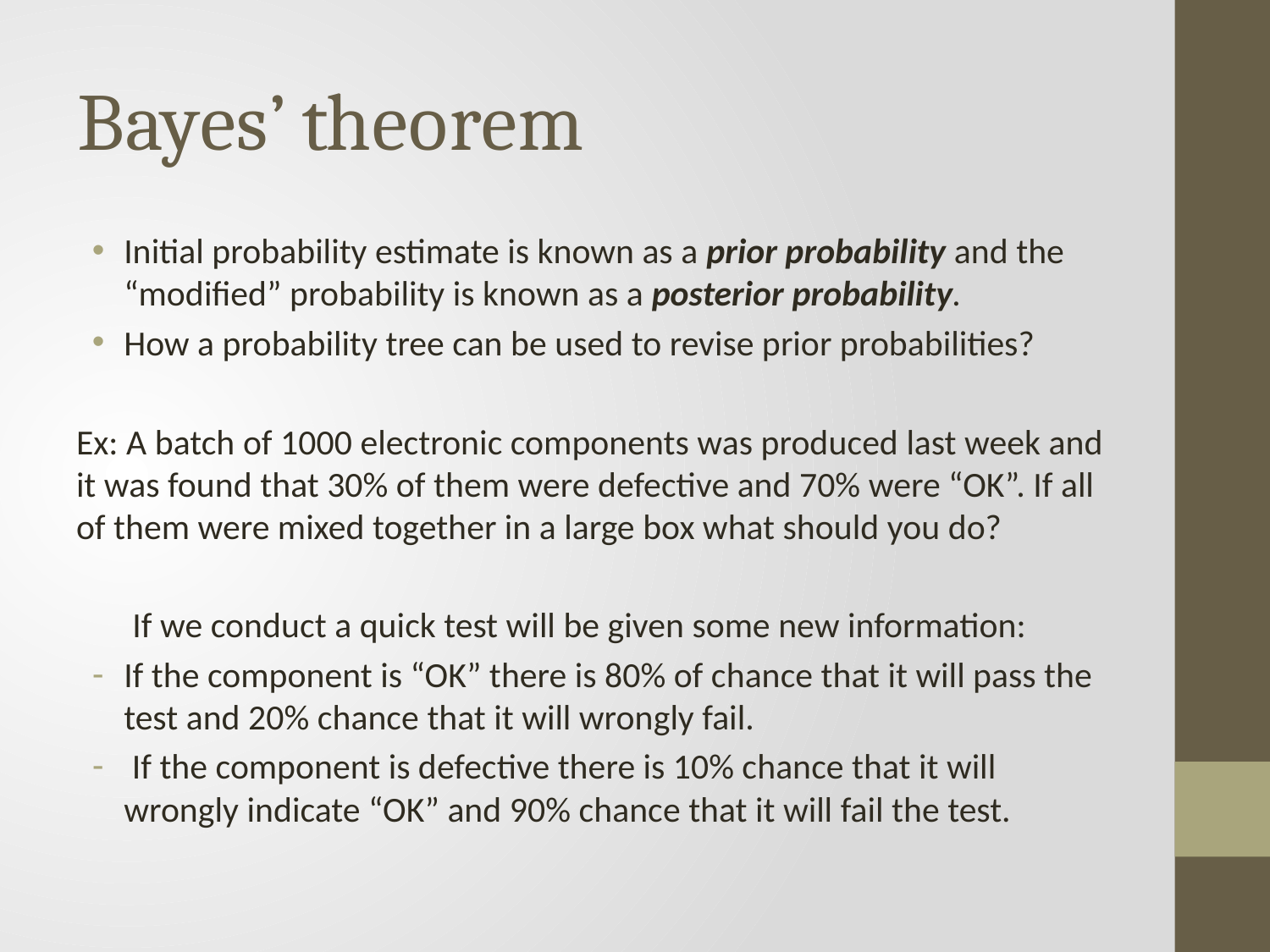

# Bayes’ theorem
Initial probability estimate is known as a prior probability and the “modified” probability is known as a posterior probability.
How a probability tree can be used to revise prior probabilities?

Ex: A batch of 1000 electronic components was produced last week and it was found that 30% of them were defective and 70% were “OK”. If all of them were mixed together in a large box what should you do?

       If we conduct a quick test will be given some new information:
If the component is “OK” there is 80% of chance that it will pass the test and 20% chance that it will wrongly fail.
 If the component is defective there is 10% chance that it will wrongly indicate “OK” and 90% chance that it will fail the test.